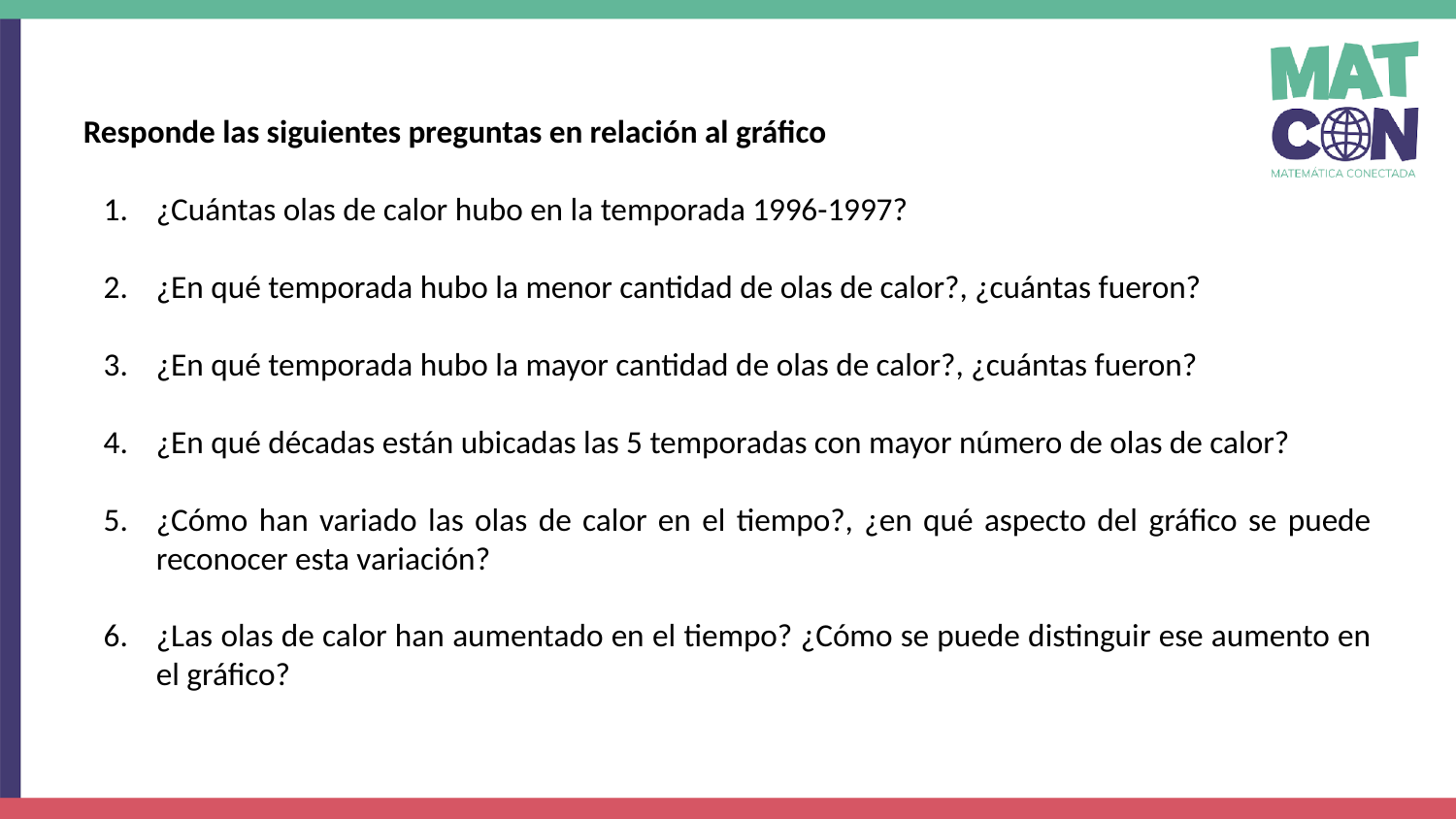

Responde las siguientes preguntas en relación al gráfico

¿Cuántas olas de calor hubo en la temporada 1996-1997?

¿En qué temporada hubo la menor cantidad de olas de calor?, ¿cuántas fueron?

¿En qué temporada hubo la mayor cantidad de olas de calor?, ¿cuántas fueron?

¿En qué décadas están ubicadas las 5 temporadas con mayor número de olas de calor?

¿Cómo han variado las olas de calor en el tiempo?, ¿en qué aspecto del gráfico se puede reconocer esta variación?

¿Las olas de calor han aumentado en el tiempo? ¿Cómo se puede distinguir ese aumento en el gráfico?